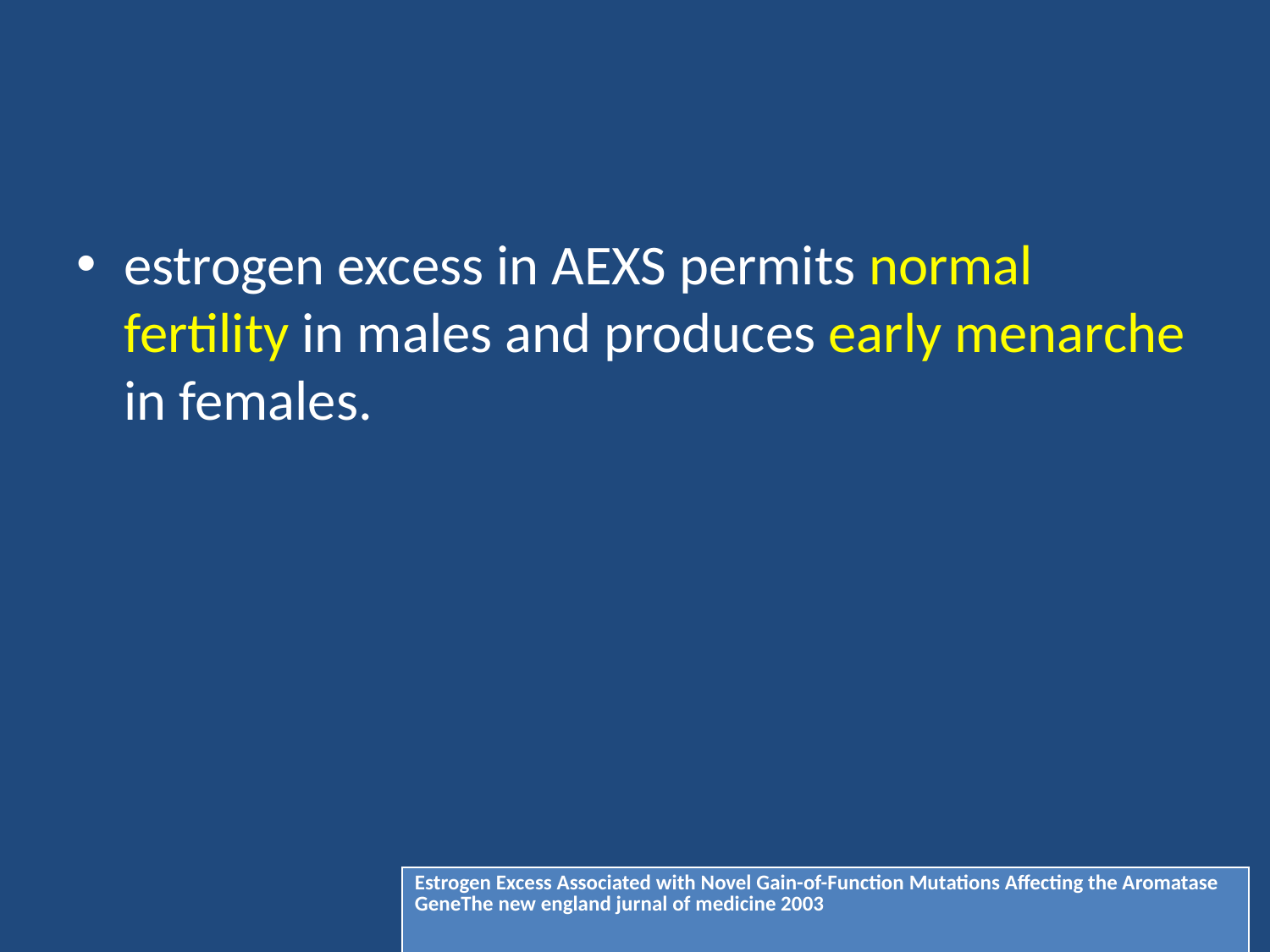

#
estrogen excess in AEXS permits normal fertility in males and produces early menarche in females.

| Estrogen Excess Associated with Novel Gain-of-Function Mutations Affecting the Aromatase GeneThe new england jurnal of medicine 2003 |
| --- |